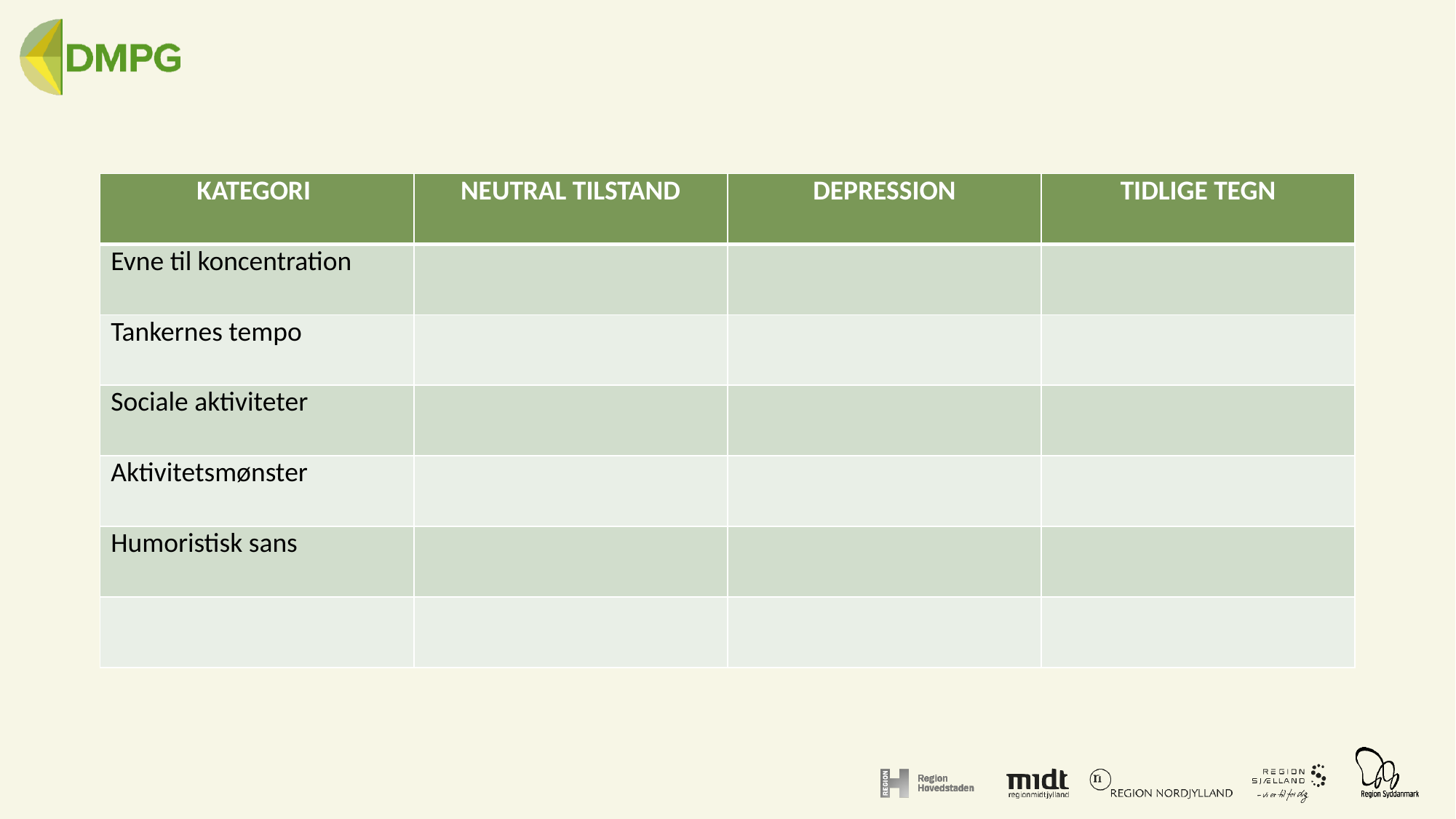

| KATEGORI | NEUTRAL TILSTAND | DEPRESSION | TIDLIGE TEGN |
| --- | --- | --- | --- |
| Evne til koncentration |  |  |  |
| Tankernes tempo |  |  |  |
| Sociale aktiviteter |  |  |  |
| Aktivitetsmønster |  |  |  |
| Humoristisk sans |  |  |  |
|  |  |  |  |